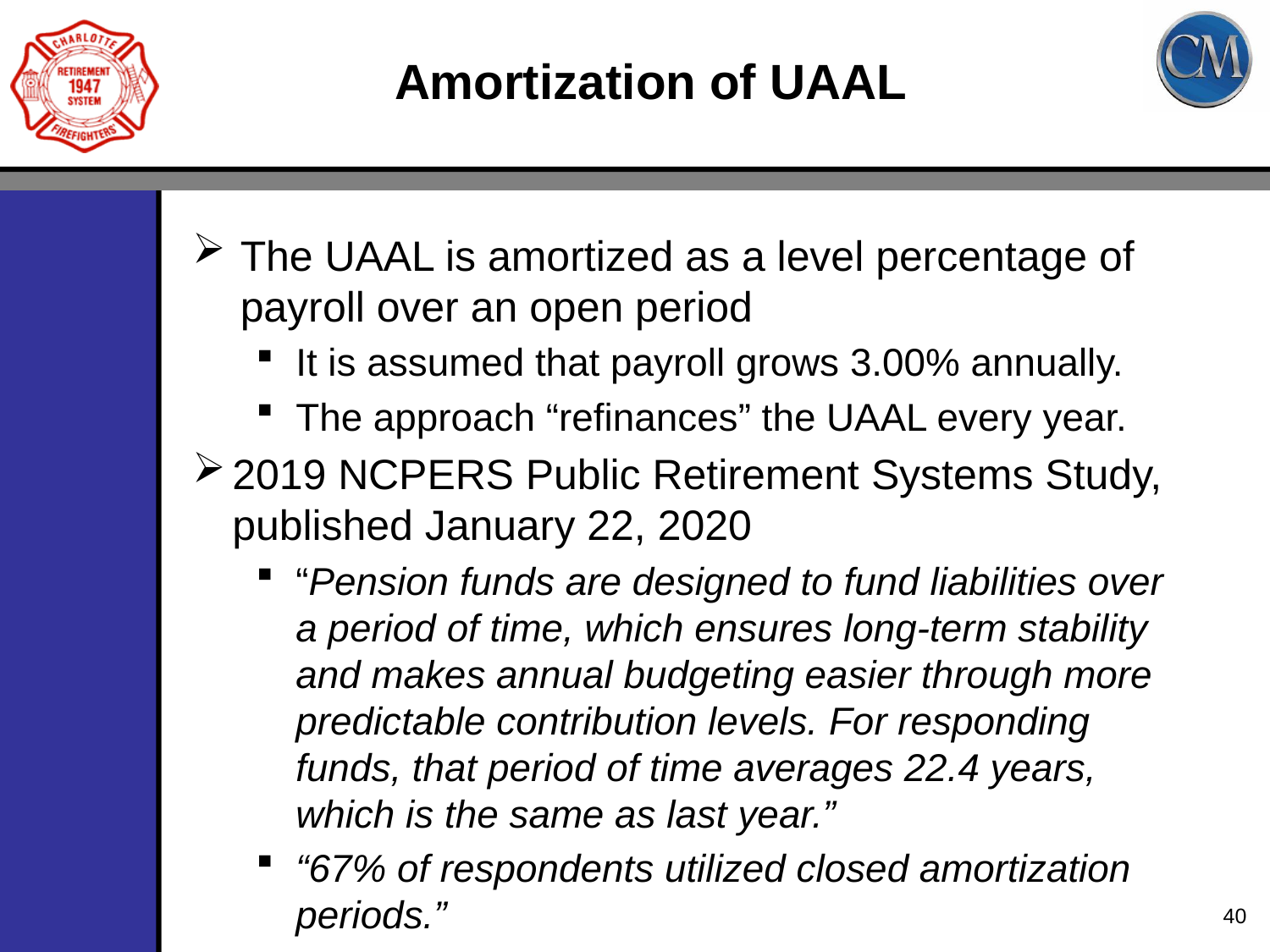

# Amortization of UAAL
The UAAL is amortized as a level percentage of payroll over an open period
It is assumed that payroll grows 3.00% annually.
The approach “refinances” the UAAL every year.
2019 NCPERS Public Retirement Systems Study, published January 22, 2020
“Pension funds are designed to fund liabilities over a period of time, which ensures long-term stability and makes annual budgeting easier through more predictable contribution levels. For responding funds, that period of time averages 22.4 years, which is the same as last year.”
“67% of respondents utilized closed amortization periods.”

40